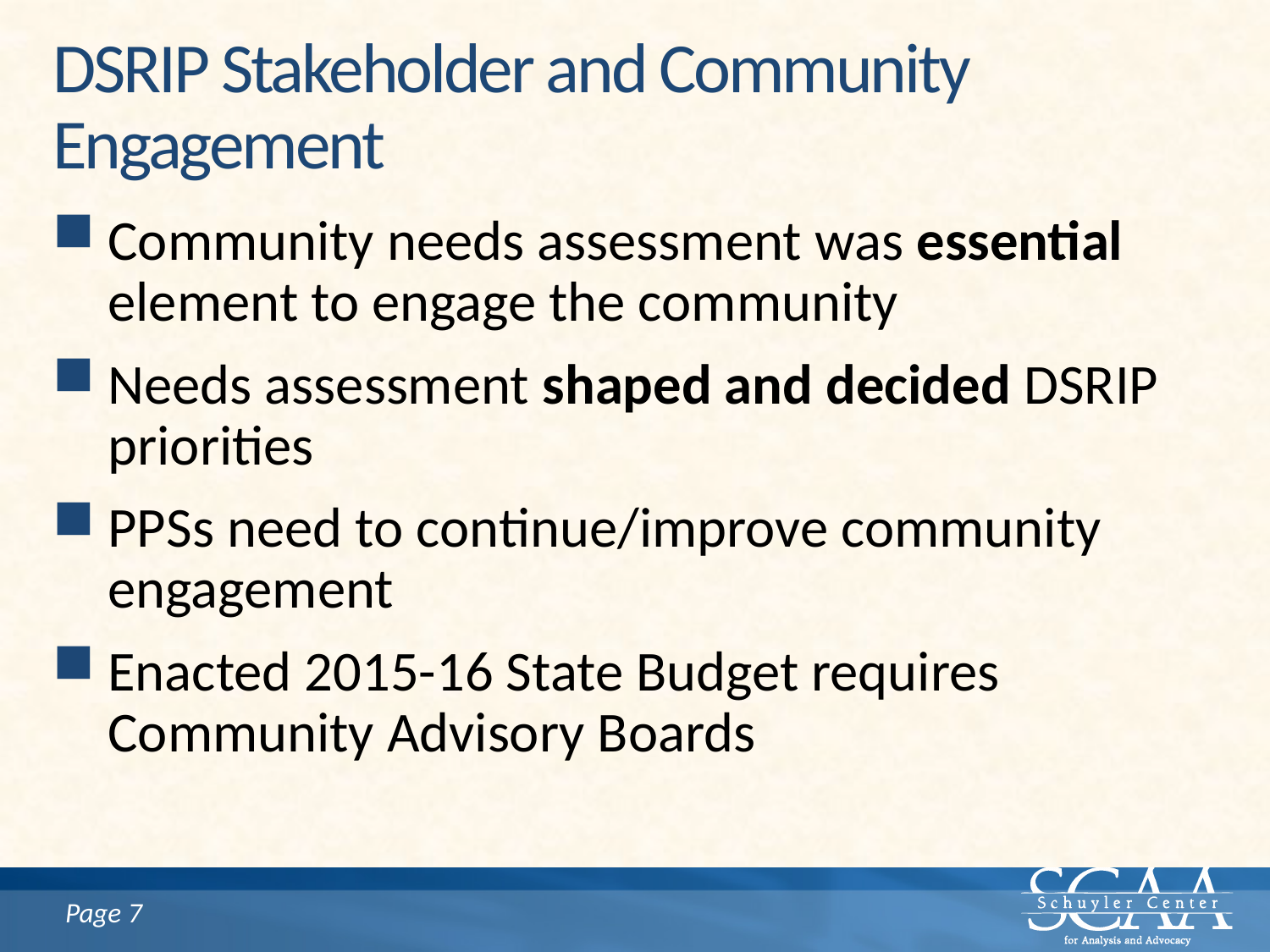

# DSRIP Stakeholder and Community Engagement
Community needs assessment was essential element to engage the community
Needs assessment shaped and decided DSRIP priorities
PPSs need to continue/improve community engagement
Enacted 2015-16 State Budget requires Community Advisory Boards